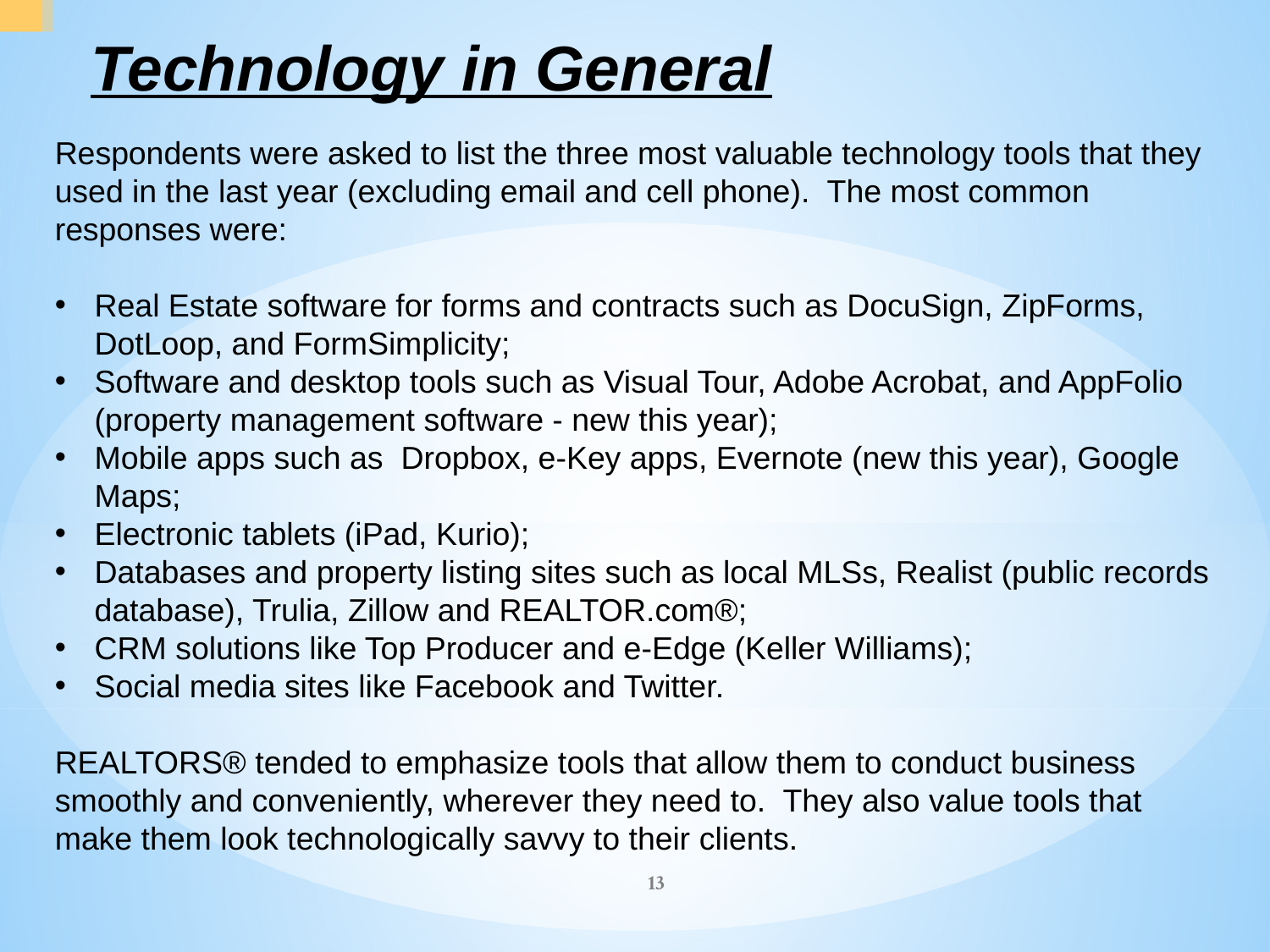

# Technology in General
Respondents were asked to list the three most valuable technology tools that they used in the last year (excluding email and cell phone).  The most common responses were:

Real Estate software for forms and contracts such as DocuSign, ZipForms, DotLoop, and FormSimplicity;
Software and desktop tools such as Visual Tour, Adobe Acrobat, and AppFolio (property management software - new this year);
Mobile apps such as  Dropbox, e-Key apps, Evernote (new this year), Google Maps;
Electronic tablets (iPad, Kurio);
Databases and property listing sites such as local MLSs, Realist (public records database), Trulia, Zillow and REALTOR.com®;
CRM solutions like Top Producer and e-Edge (Keller Williams);
Social media sites like Facebook and Twitter.

REALTORS® tended to emphasize tools that allow them to conduct business smoothly and conveniently, wherever they need to.  They also value tools that make them look technologically savvy to their clients.
13